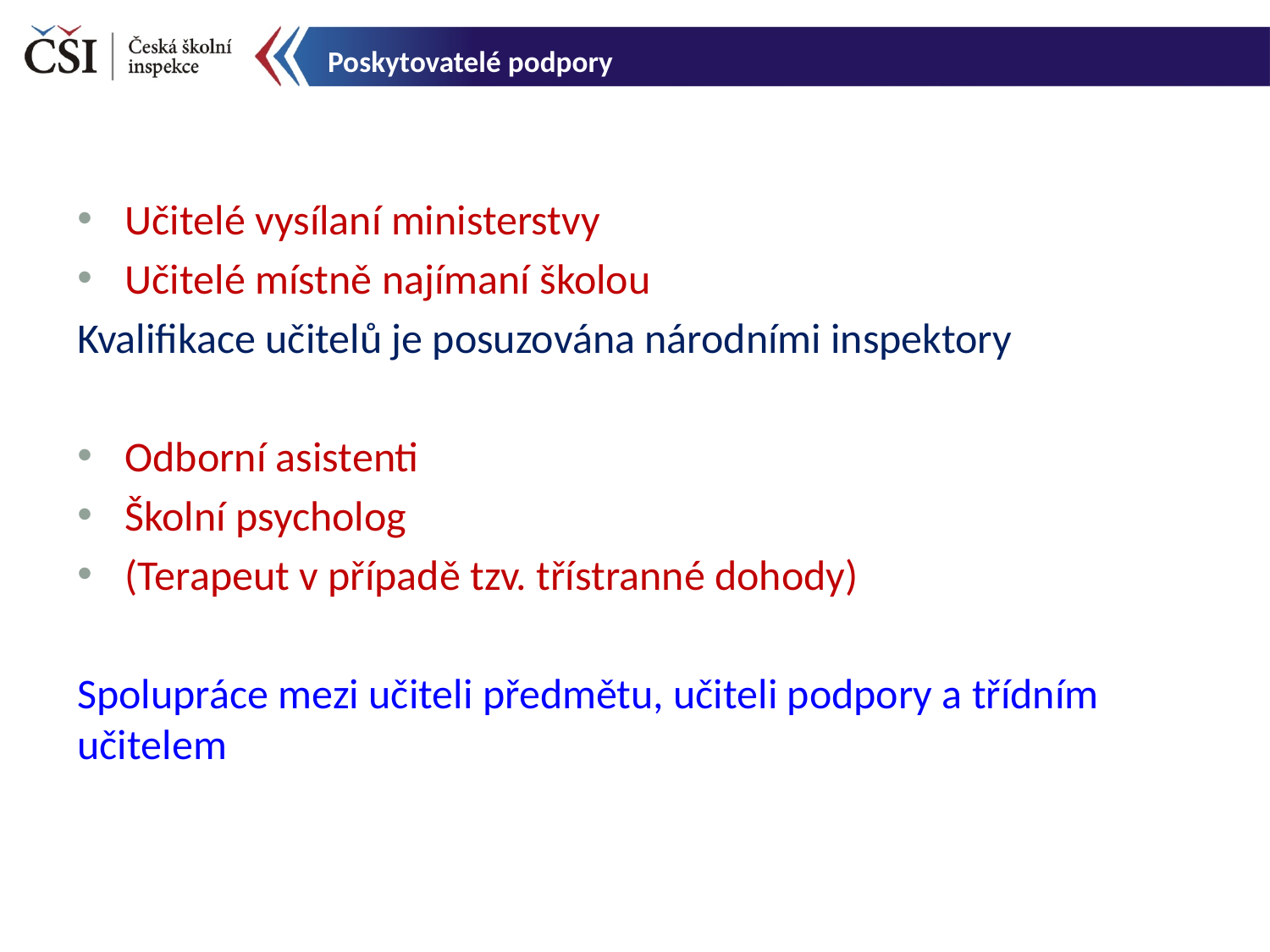

# Poskytovatelé podpory
Učitelé vysílaní ministerstvy
Učitelé místně najímaní školou
Kvalifikace učitelů je posuzována národními inspektory

Odborní asistenti
Školní psycholog
(Terapeut v případě tzv. třístranné dohody)

Spolupráce mezi učiteli předmětu, učiteli podpory a třídním učitelem